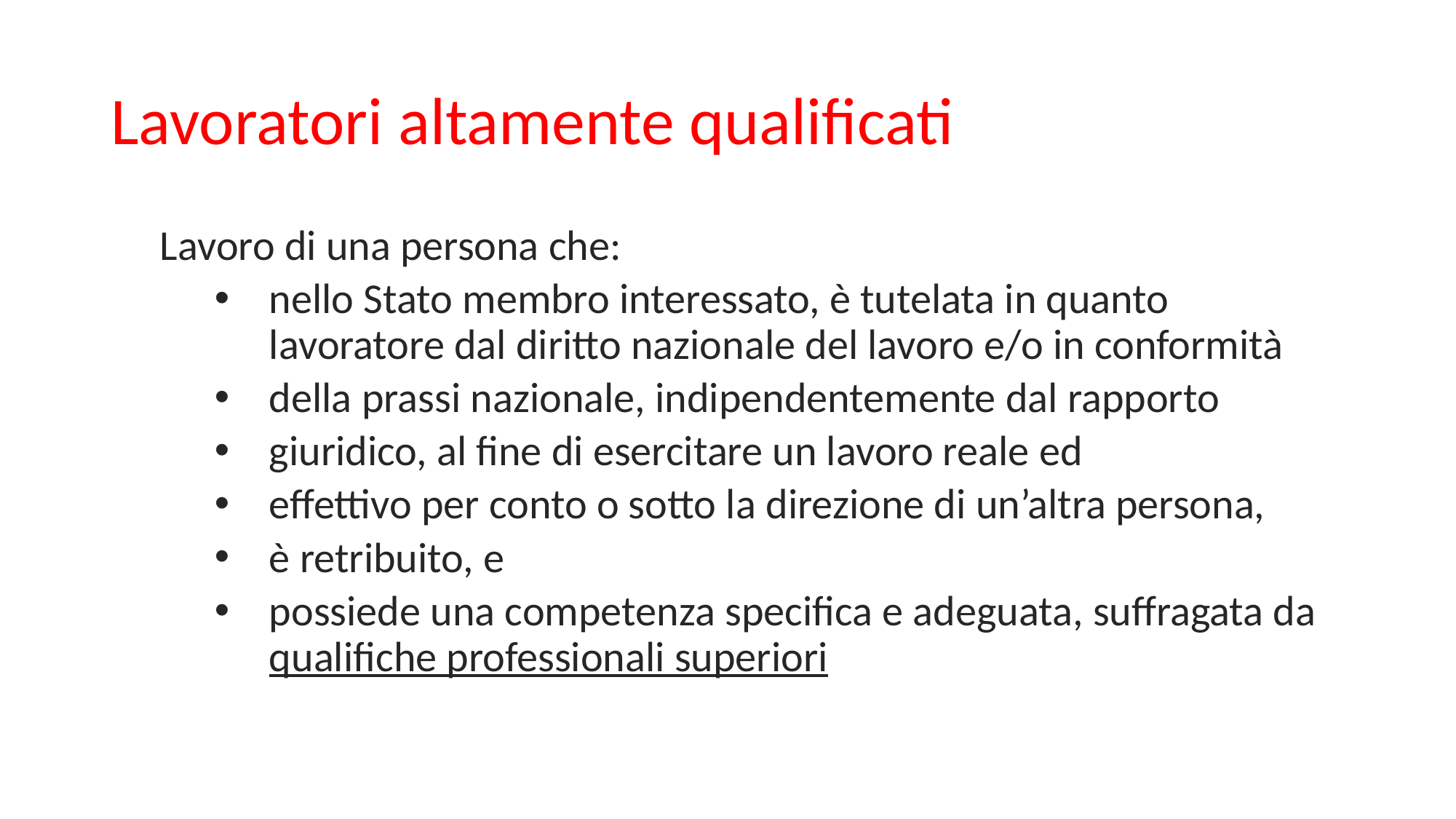

# Lavoratori altamente qualificati
Lavoro di una persona che:
nello Stato membro interessato, è tutelata in quanto lavoratore dal diritto nazionale del lavoro e/o in conformità
della prassi nazionale, indipendentemente dal rapporto
giuridico, al fine di esercitare un lavoro reale ed
effettivo per conto o sotto la direzione di un’altra persona,
è retribuito, e
possiede una competenza specifica e adeguata, suffragata da qualifiche professionali superiori